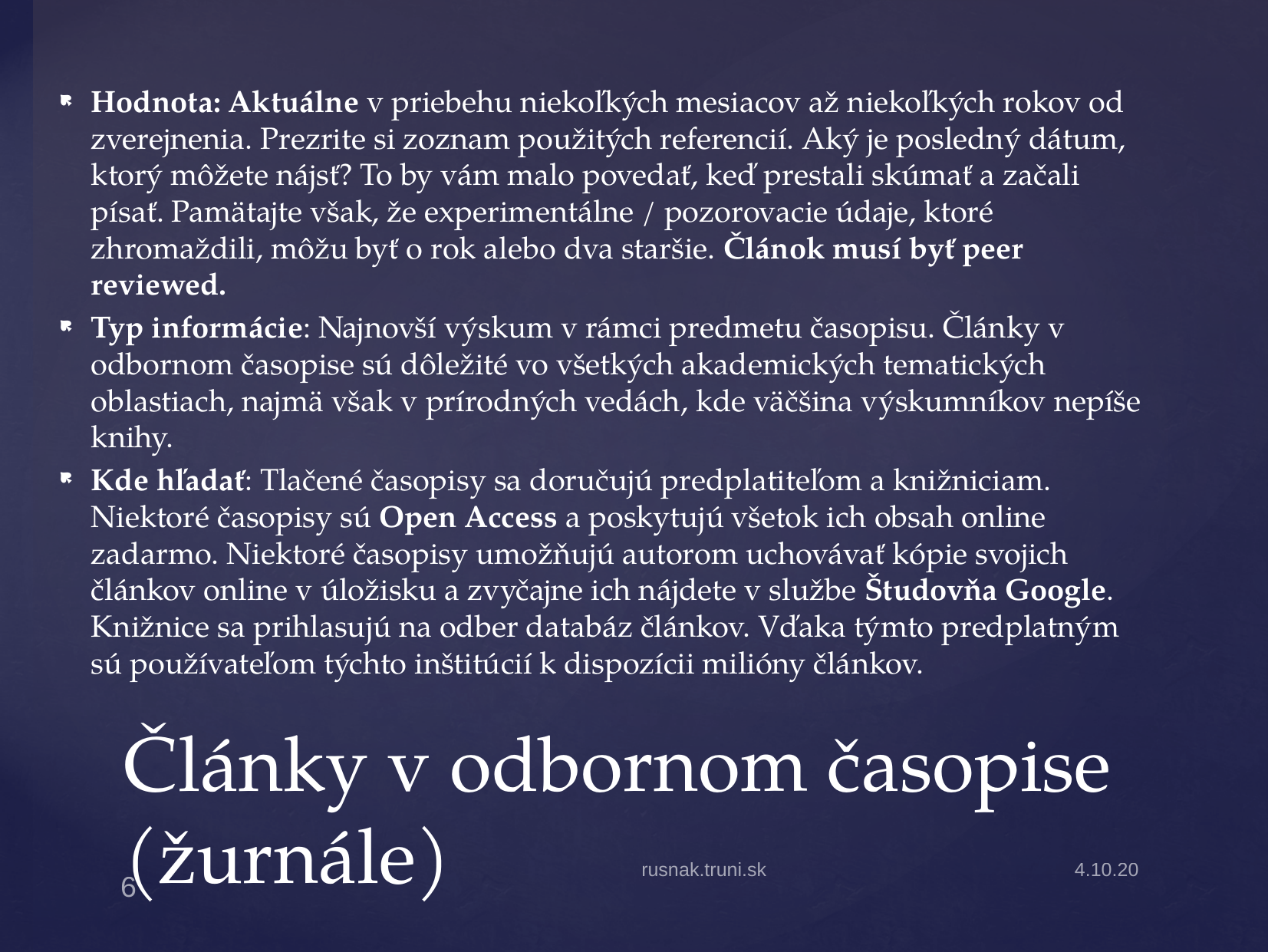

Hodnota: Aktuálne v priebehu niekoľkých mesiacov až niekoľkých rokov od zverejnenia. Prezrite si zoznam použitých referencií. Aký je posledný dátum, ktorý môžete nájsť? To by vám malo povedať, keď prestali skúmať a začali písať. Pamätajte však, že experimentálne / pozorovacie údaje, ktoré zhromaždili, môžu byť o rok alebo dva staršie. Článok musí byť peer reviewed.
Typ informácie: Najnovší výskum v rámci predmetu časopisu. Články v odbornom časopise sú dôležité vo všetkých akademických tematických oblastiach, najmä však v prírodných vedách, kde väčšina výskumníkov nepíše knihy.
Kde hľadať: Tlačené časopisy sa doručujú predplatiteľom a knižniciam. Niektoré časopisy sú Open Access a poskytujú všetok ich obsah online zadarmo. Niektoré časopisy umožňujú autorom uchovávať kópie svojich článkov online v úložisku a zvyčajne ich nájdete v službe Študovňa Google. Knižnice sa prihlasujú na odber databáz článkov. Vďaka týmto predplatným sú používateľom týchto inštitúcií k dispozícii milióny článkov.
# Články v odbornom časopise (žurnále)
rusnak.truni.sk
4.10.20
6